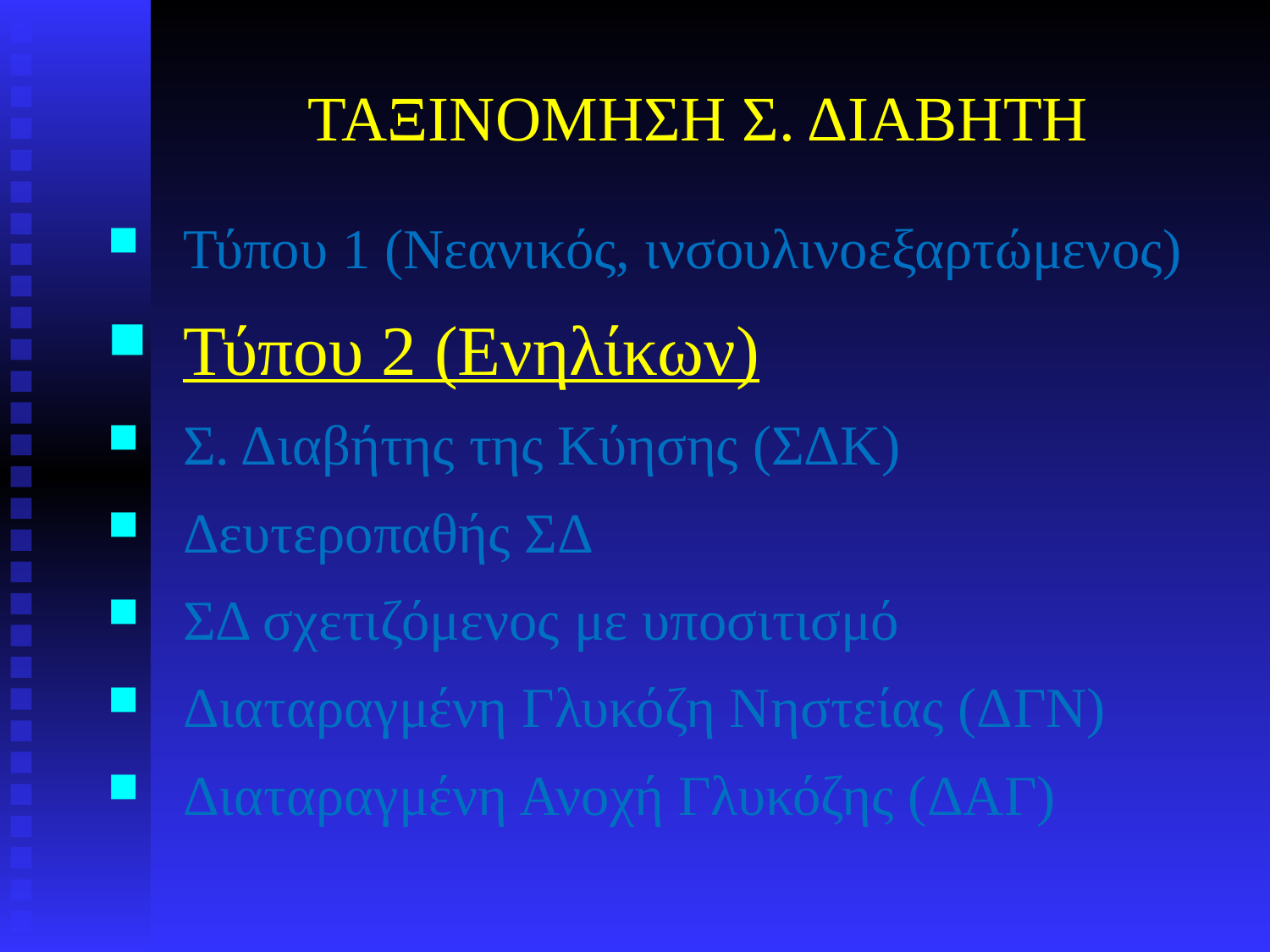

# ΤΑΞΙΝΟΜΗΣΗ Σ. ΔΙΑΒΗΤΗ
Τύπου 1 (Νεανικός, ινσουλινοεξαρτώμενος)
Τύπου 2 (Ενηλίκων)
Σ. Διαβήτης της Κύησης (ΣΔΚ)
Δευτεροπαθής ΣΔ
ΣΔ σχετιζόμενος με υποσιτισμό
Διαταραγμένη Γλυκόζη Νηστείας (ΔΓΝ)
Διαταραγμένη Ανοχή Γλυκόζης (ΔΑΓ)